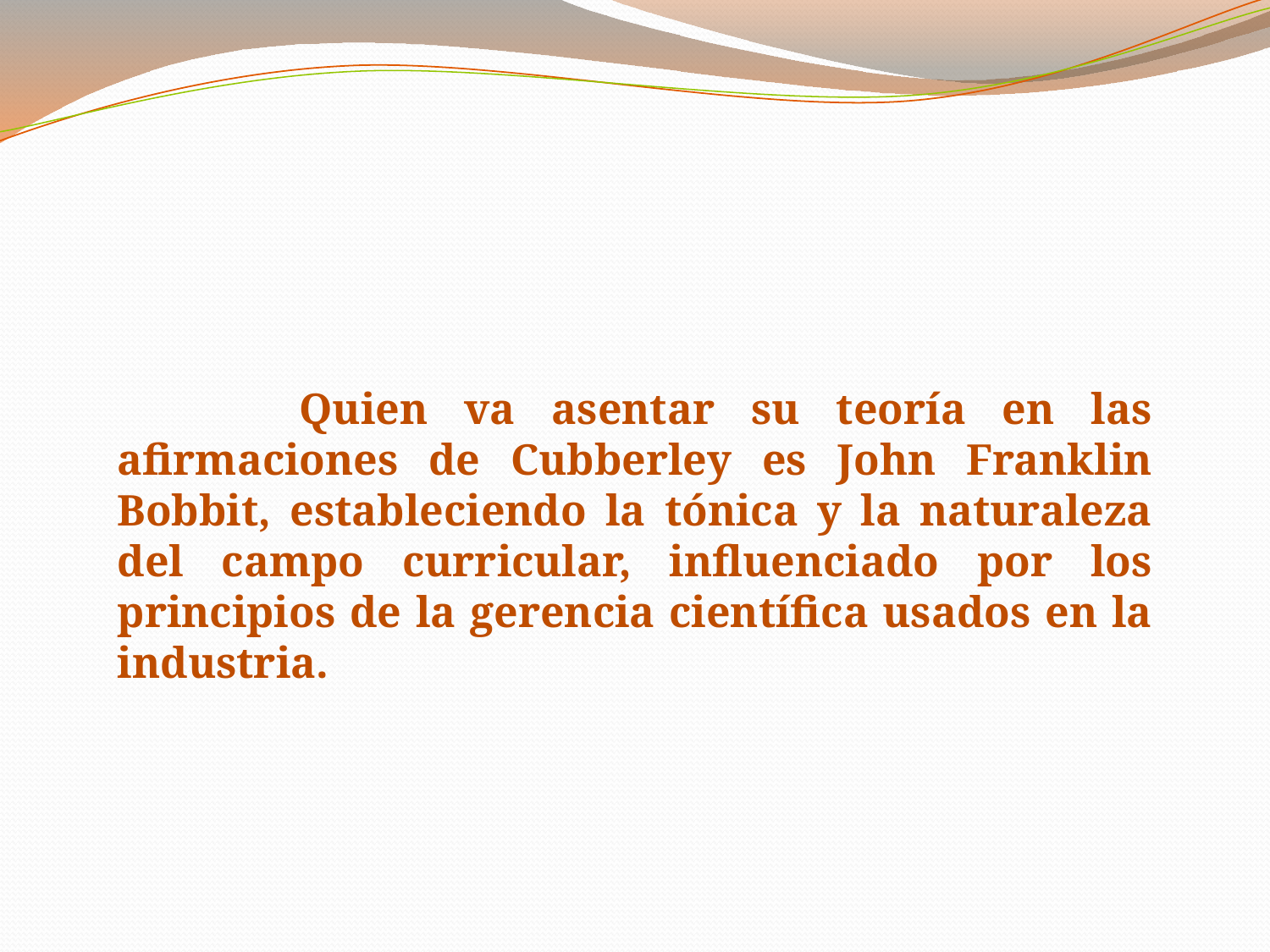

Quien va asentar su teoría en las afirmaciones de Cubberley es John Franklin Bobbit, estableciendo la tónica y la naturaleza del campo curricular, influenciado por los principios de la gerencia científica usados en la industria.